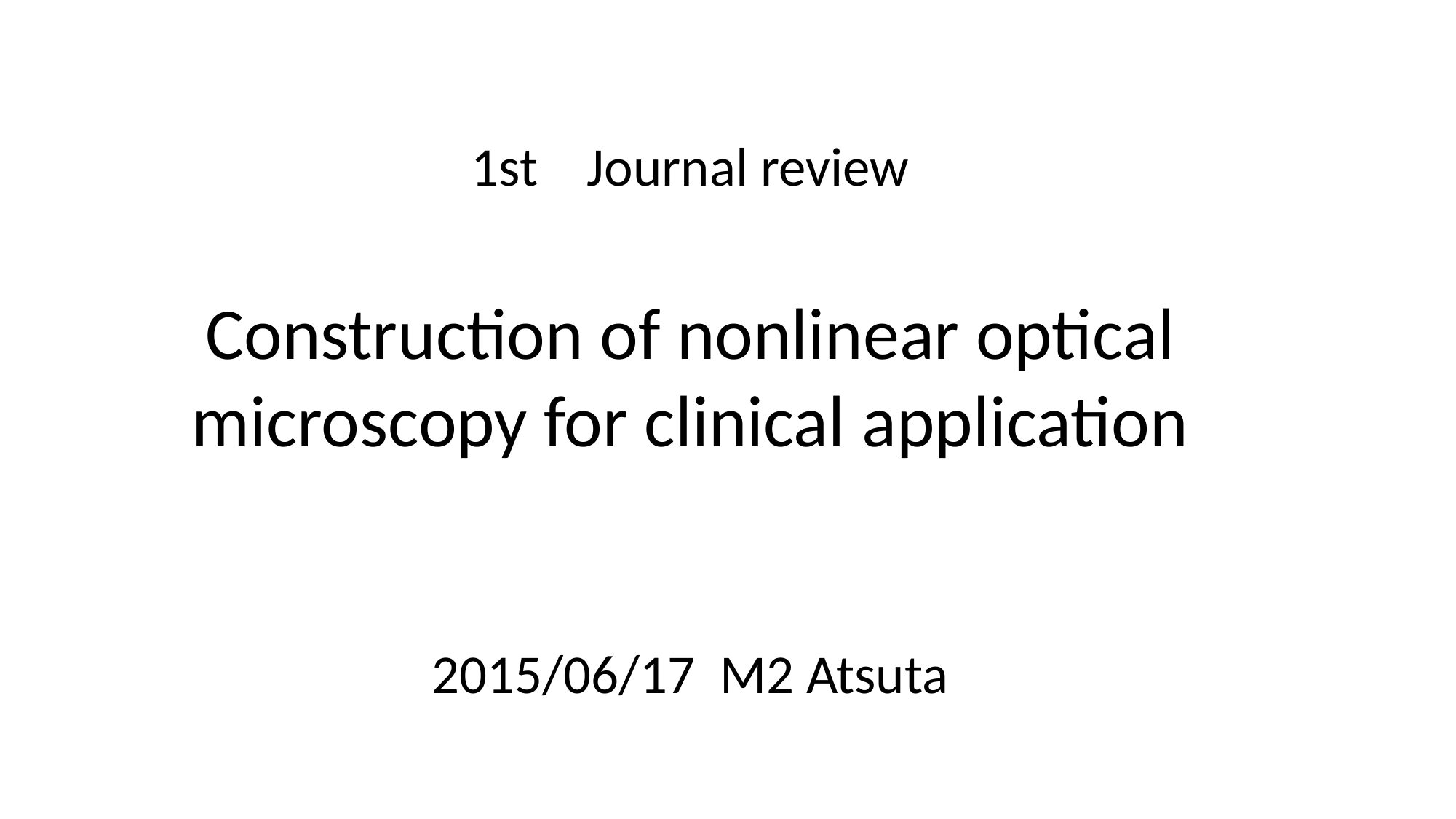

1st    Journal review
Construction of nonlinear optical microscopy for clinical application
2015/06/17  M2 Atsuta